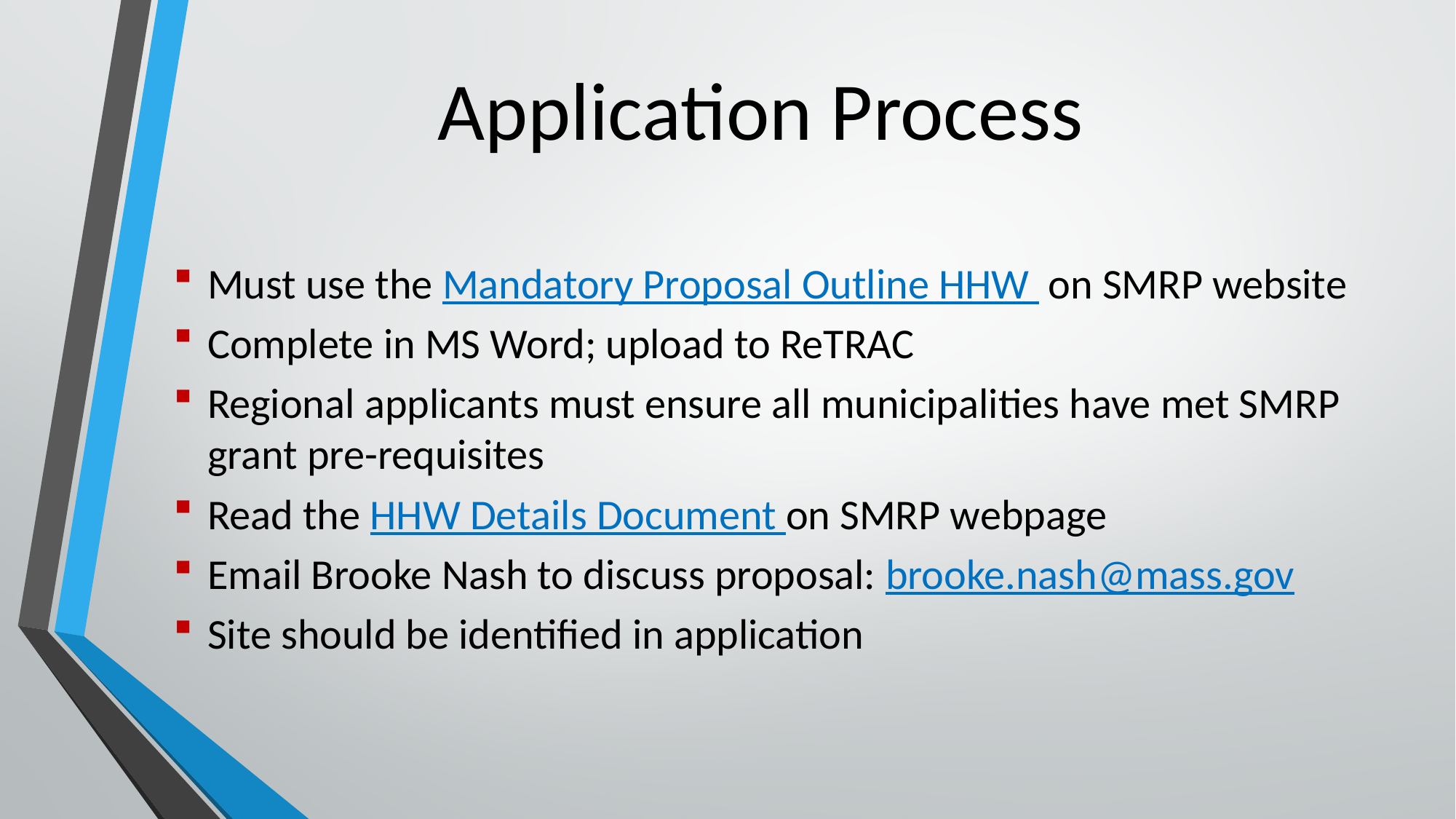

# Application Process
Must use the Mandatory Proposal Outline HHW  on SMRP website
Complete in MS Word; upload to ReTRAC
Regional applicants must ensure all municipalities have met SMRP grant pre-requisites
Read the HHW Details Document on SMRP webpage
Email Brooke Nash to discuss proposal: brooke.nash@mass.gov
Site should be identified in application